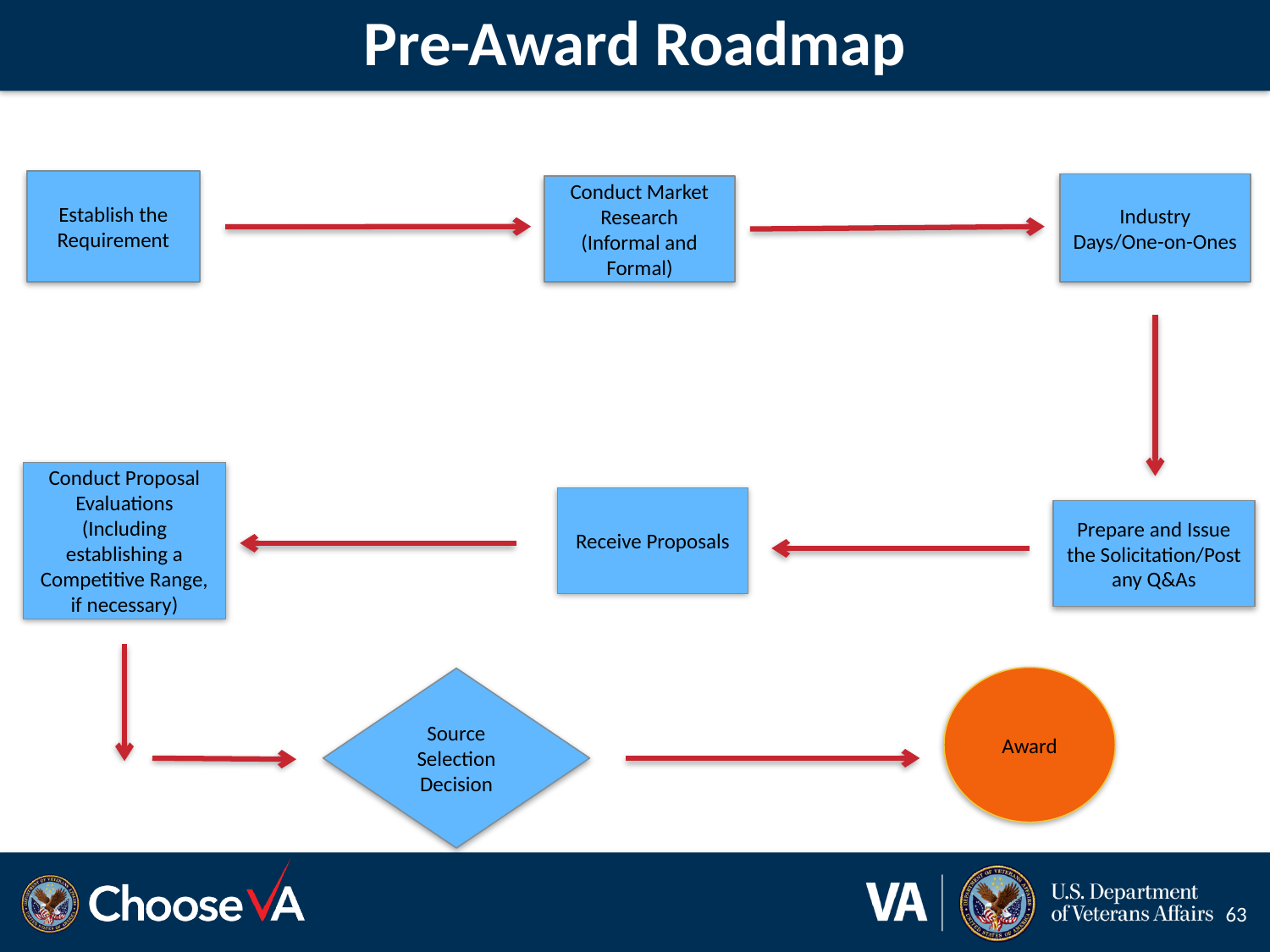

# Pre-Award Roadmap

Establish the Requirement
Industry Days/One-on-Ones
Conduct Market Research
(Informal and Formal)
Conduct Proposal Evaluations
(Including establishing a Competitive Range, if necessary)
Receive Proposals
Prepare and Issue the Solicitation/Post any Q&As
Award
Source Selection Decision
63